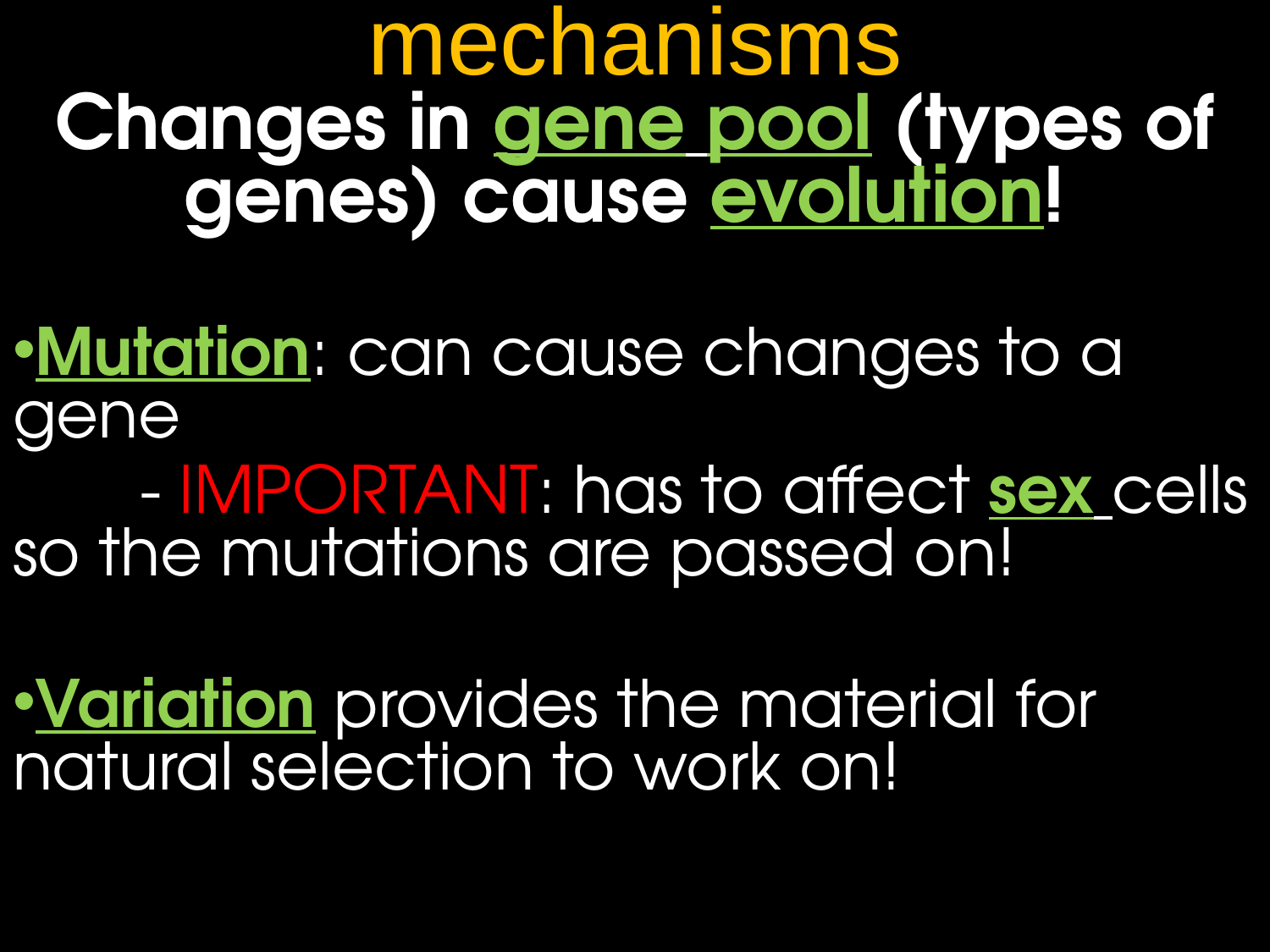

# mechanisms
Changes in gene pool (types of genes) cause evolution!

Mutation: can cause changes to a gene
	- IMPORTANT: has to affect sex cells so the mutations are passed on!

Variation provides the material for natural selection to work on!